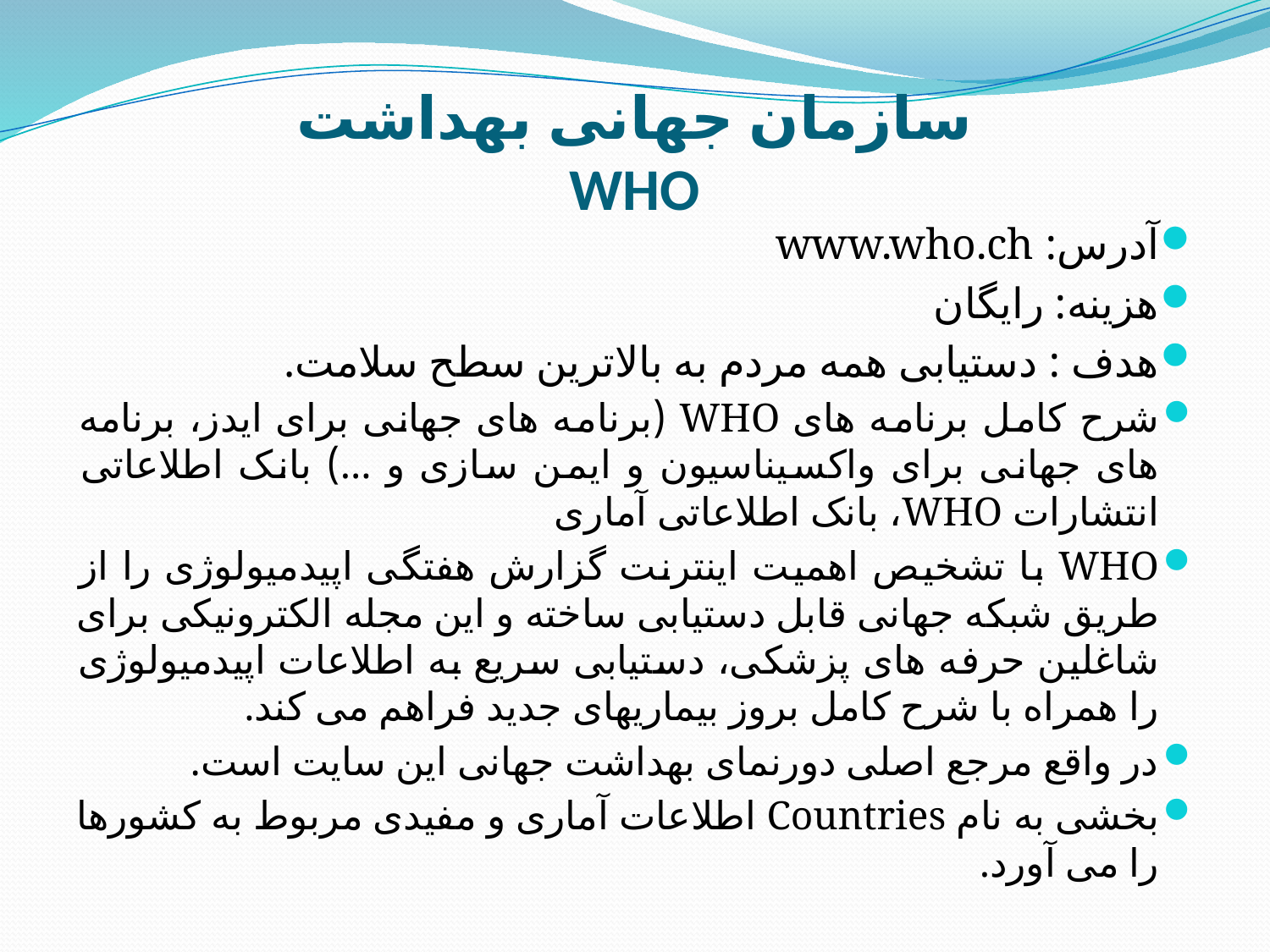

# سازمان جهانی بهداشت WHO
آدرس: www.who.ch
هزینه: رایگان
هدف : دستیابی همه مردم به بالاترین سطح سلامت.
شرح کامل برنامه های WHO (برنامه های جهانی برای ایدز، برنامه های جهانی برای واکسیناسیون و ایمن سازی و ...) بانک اطلاعاتی انتشارات WHO، بانک اطلاعاتی آماری
WHO با تشخیص اهمیت اینترنت گزارش هفتگی اپیدمیولوژی را از طریق شبکه جهانی قابل دستیابی ساخته و این مجله الکترونیکی برای شاغلین حرفه های پزشکی، دستیابی سریع به اطلاعات اپیدمیولوژی را همراه با شرح کامل بروز بیماریهای جدید فراهم می کند.
در واقع مرجع اصلی دورنمای بهداشت جهانی این سایت است.
بخشی به نام Countries اطلاعات آماری و مفیدی مربوط به کشورها را می آورد.